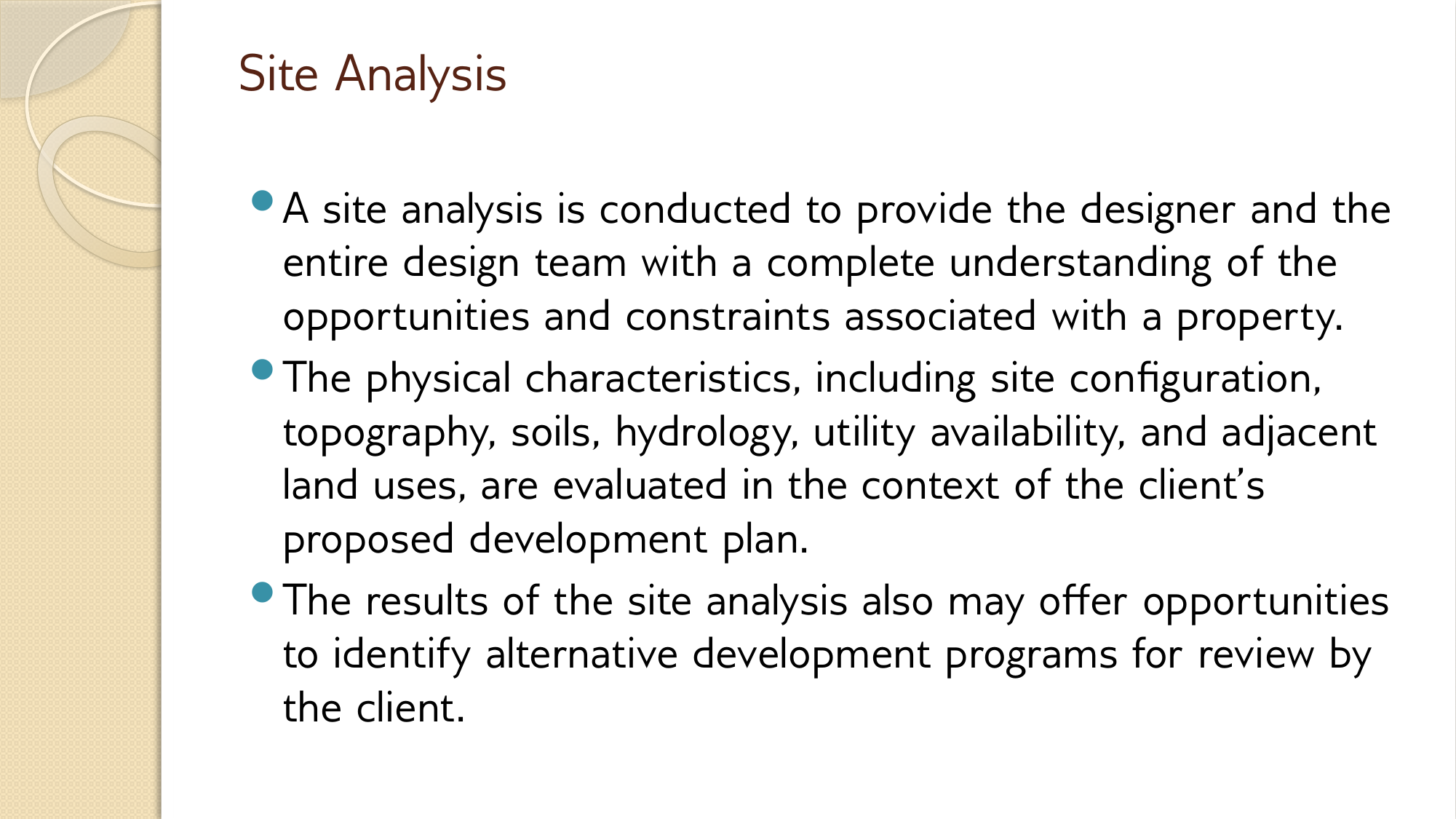

# Site Analysis
A site analysis is conducted to provide the designer and the entire design team with a complete understanding of the opportunities and constraints associated with a property.
The physical characteristics, including site conﬁguration, topography, soils, hydrology, utility availability, and adjacent land uses, are evaluated in the context of the client’s proposed development plan.
The results of the site analysis also may offer opportunities to identify alternative development programs for review by the client.